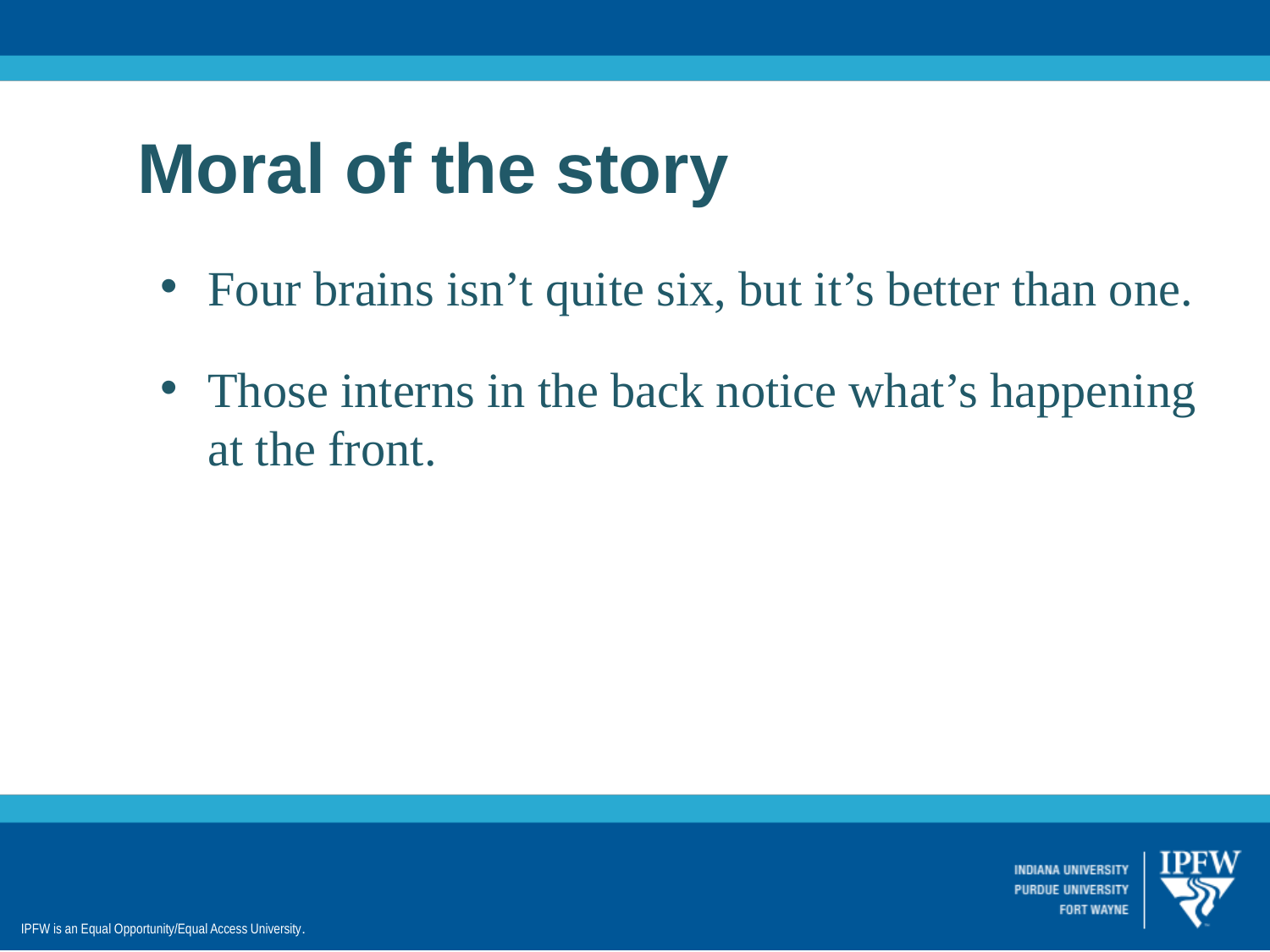

Moral of the story
Four brains isn’t quite six, but it’s better than one.

Those interns in the back notice what’s happening at the front.